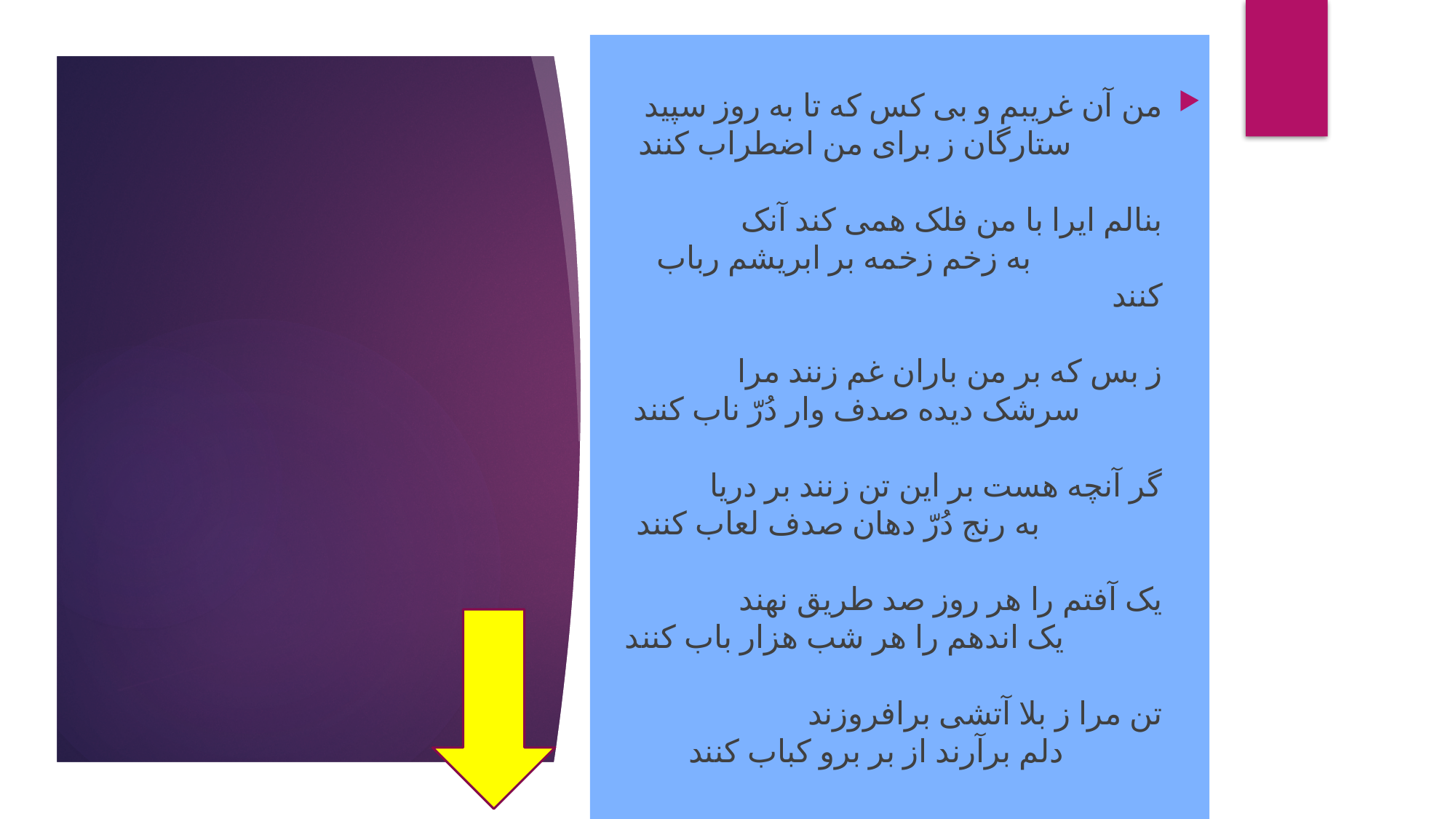

من آن غریبم و بی کس که تا به روز سپید                 ستارگان ز برای من اضطراب کنند
بنالم ایرا با من فلک همی کند آنک                                  به زخم زخمه بر ابریشم رباب کنند
ز بس که بر من باران غم زنند مرا                           سرشک دیده صدف وار دُرّ ناب کنند
گر آنچه هست بر این تن زنند بر دریا                             به رنج دُرّ دهان صدف لعاب کنند
یک آفتم را هر روز صد طریق نهند                             یک اندهم را هر شب هزار باب کنند
تن مرا ز بلا آتشی برافروزند                                      دلم برآرند از بر برو کباب کنند